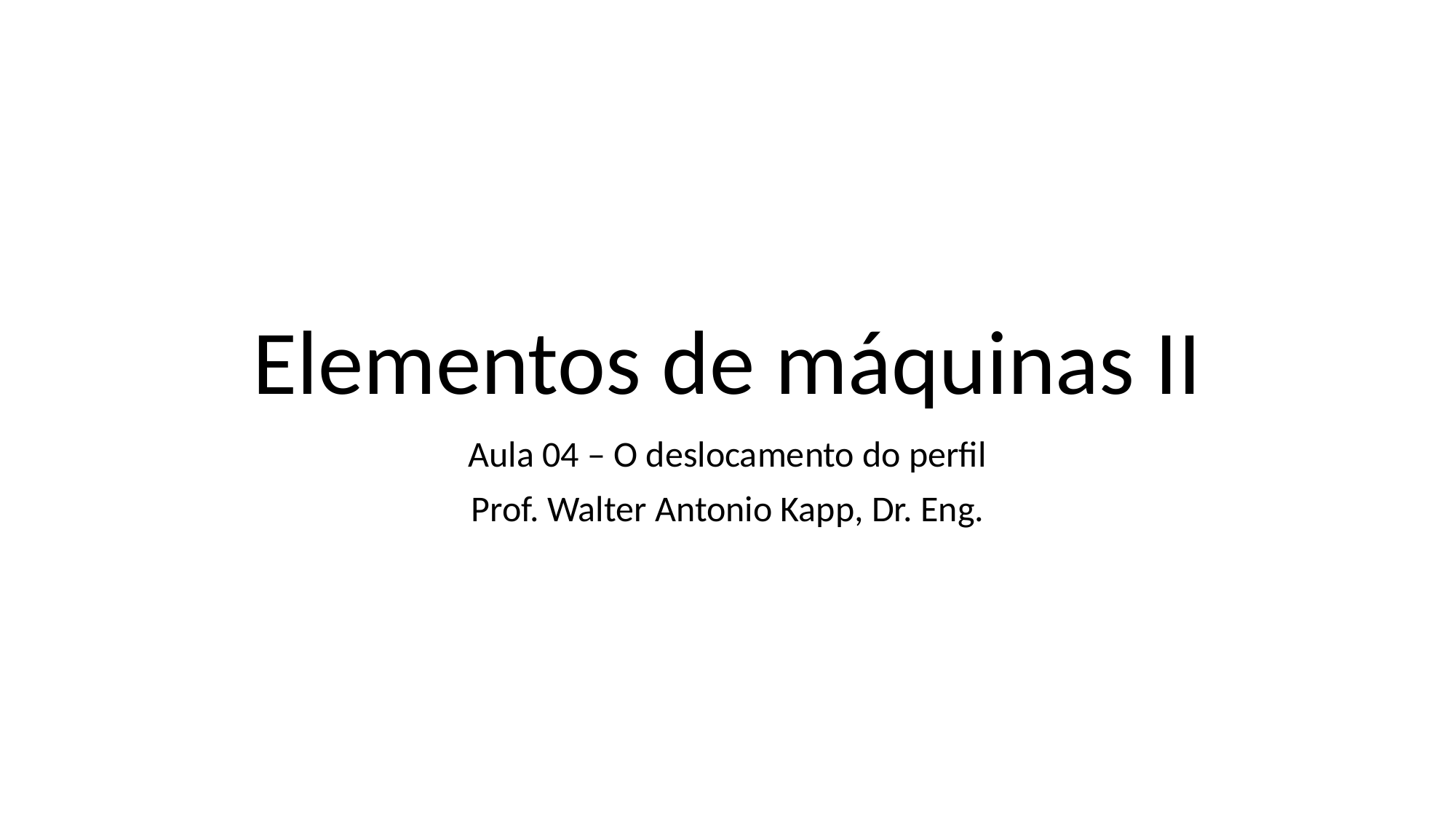

# Elementos de máquinas II
Aula 04 – O deslocamento do perfil
Prof. Walter Antonio Kapp, Dr. Eng.